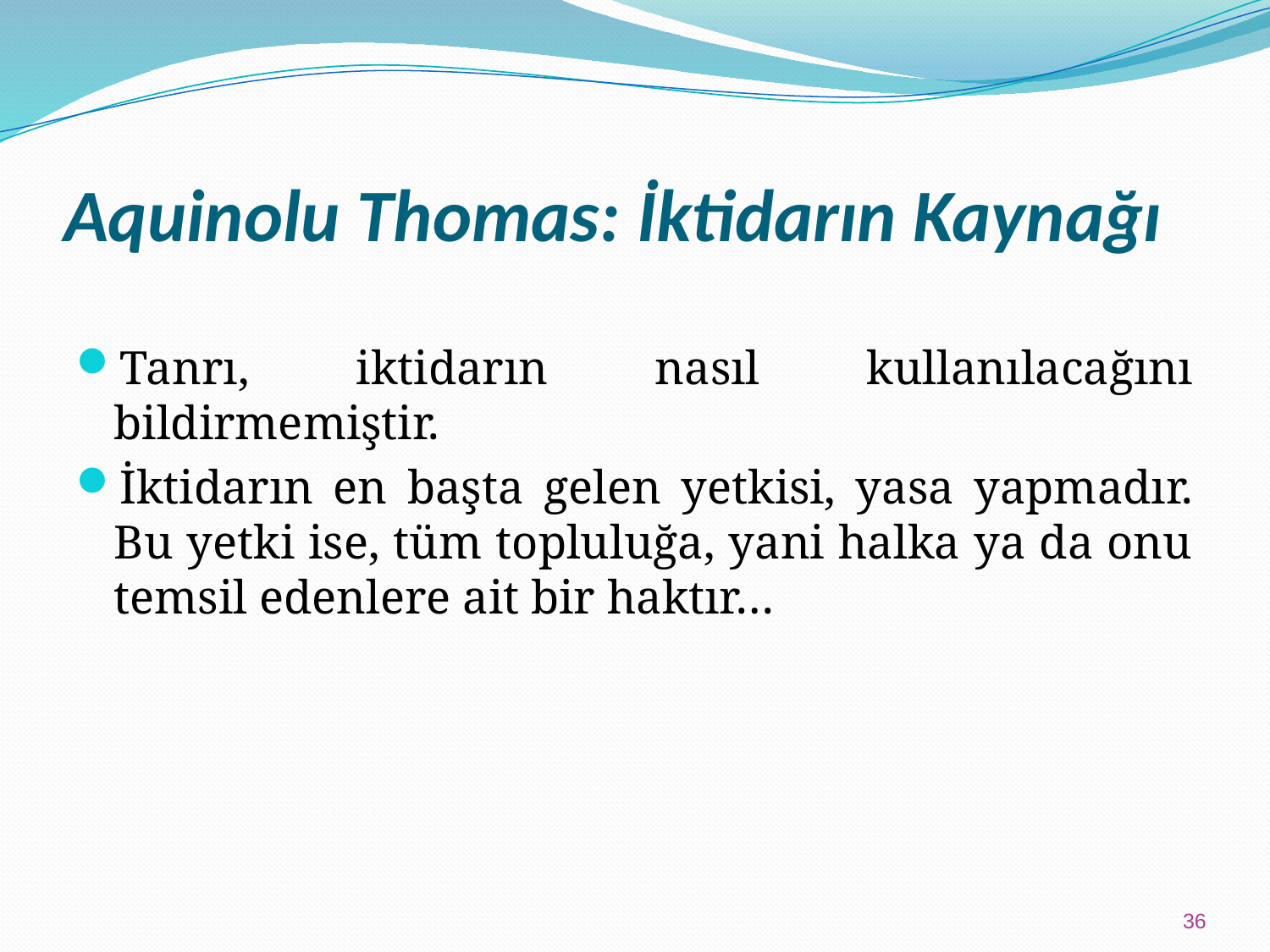

# Aquinolu Thomas: İktidarın Kaynağı

Tanrı, iktidarın nasıl kullanılacağını bildirmemiştir.
İktidarın en başta gelen yetkisi, yasa yapmadır. Bu yetki ise, tüm topluluğa, yani halka ya da onu temsil edenlere ait bir haktır…
36